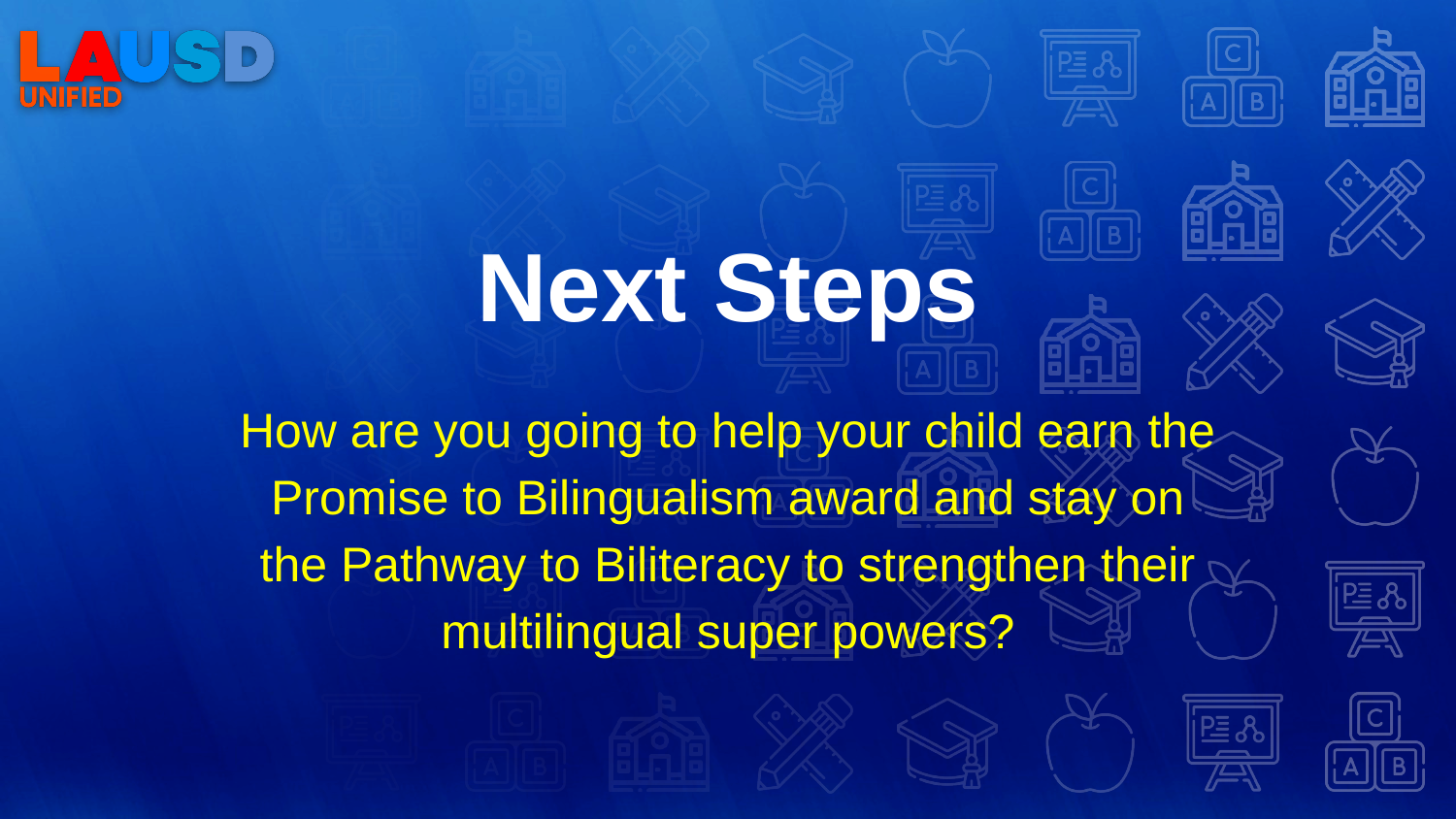

# Next Steps

How are you going to help your child earn the Promise to Bilingualism award and stay on the Pathway to Biliteracy to strengthen their multilingual super powers?